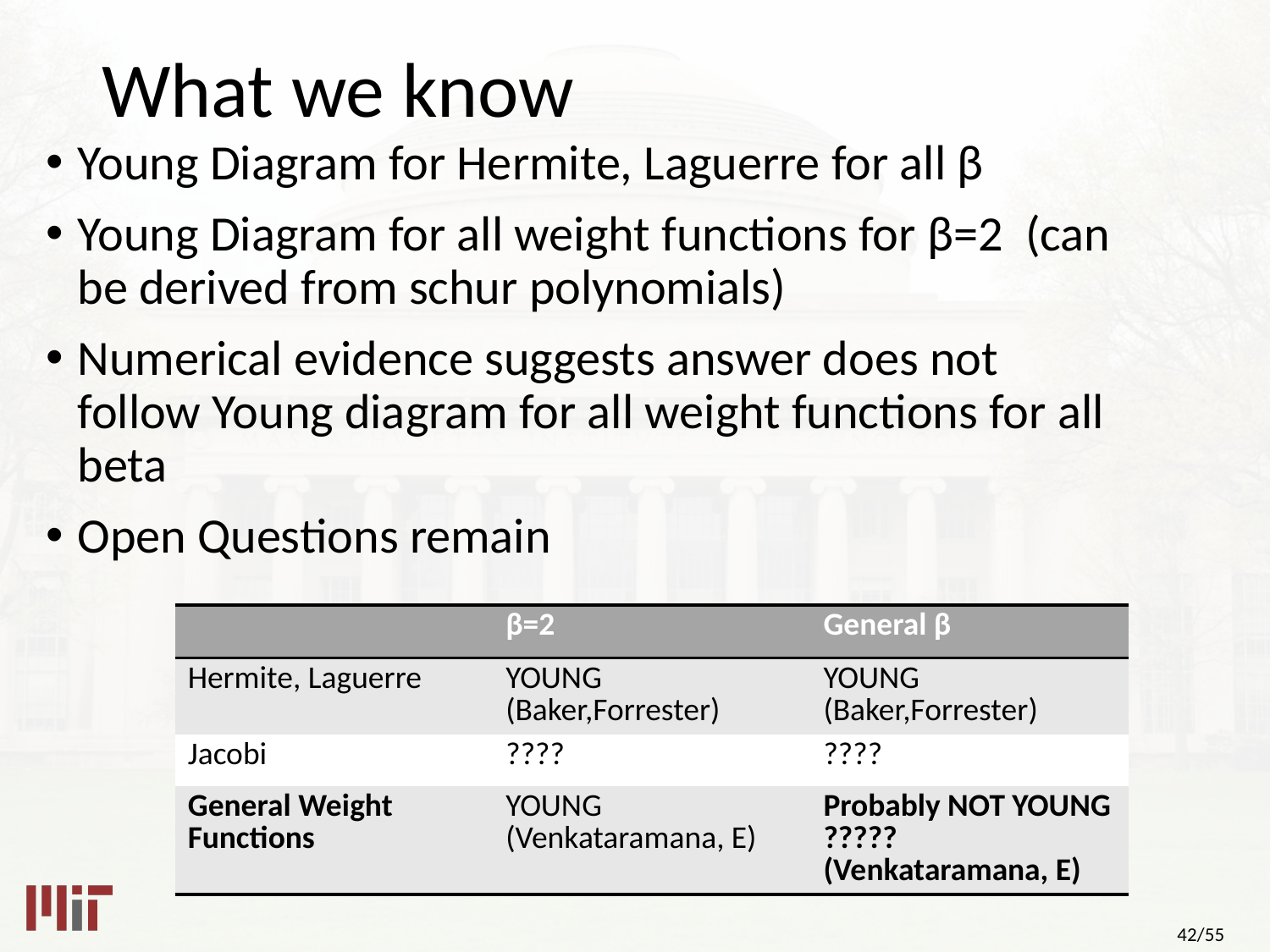

# What we know
Young Diagram for Hermite, Laguerre for all β
Young Diagram for all weight functions for β=2  (can be derived from schur polynomials)
Numerical evidence suggests answer does not follow Young diagram for all weight functions for all beta
Open Questions remain
|  | β=2 | General β |
| --- | --- | --- |
| Hermite, Laguerre | YOUNG (Baker,Forrester) | YOUNG (Baker,Forrester) |
| Jacobi | ???? | ???? |
| General Weight Functions | YOUNG (Venkataramana, E) | Probably NOT YOUNG ????? (Venkataramana, E) |